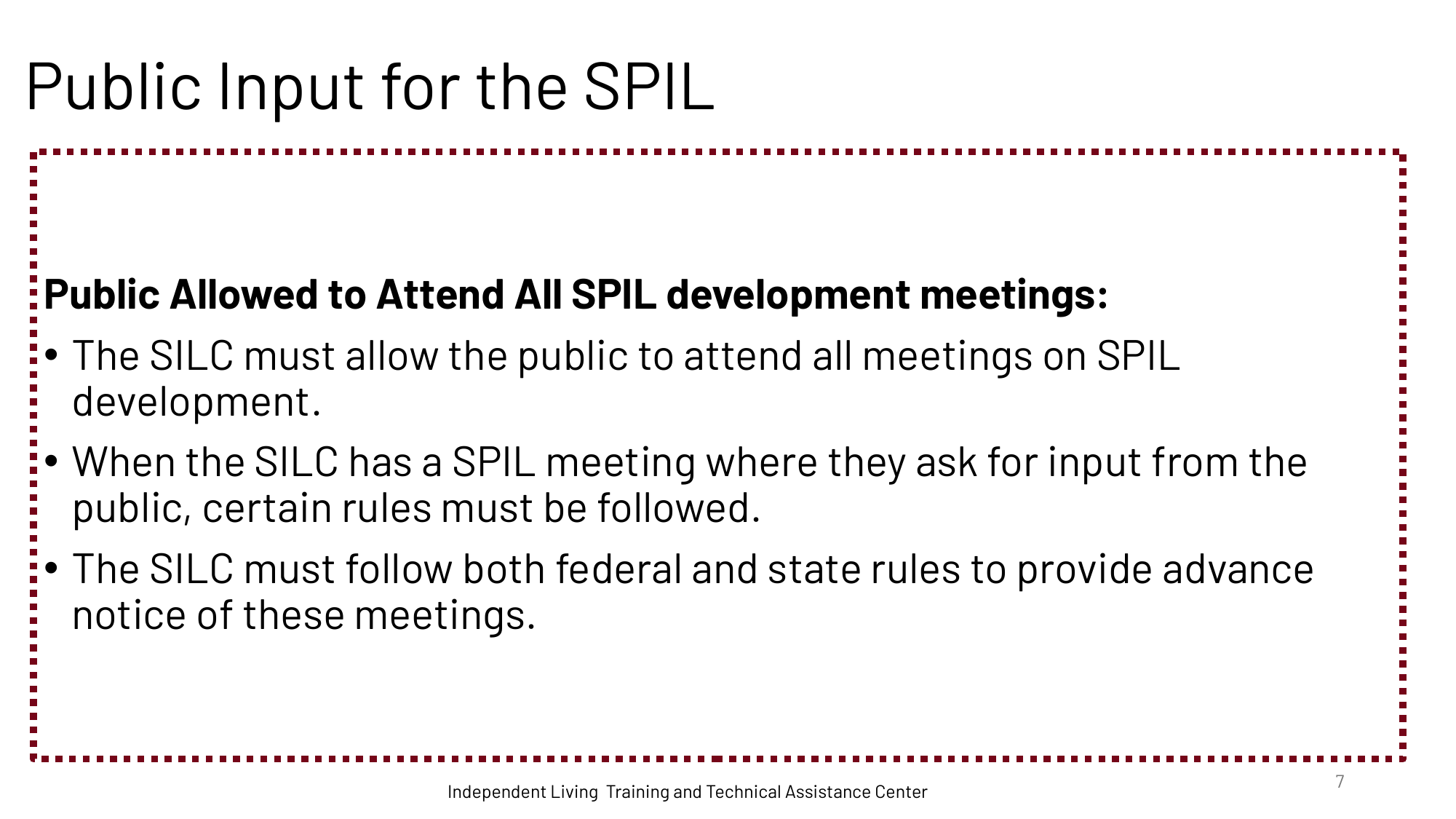

# Public Input for the SPIL
Public Allowed to Attend All SPIL development meetings:
The SILC must allow the public to attend all meetings on SPIL development.
When the SILC has a SPIL meeting where they ask for input from the public, certain rules must be followed.
The SILC must follow both federal and state rules to provide advance notice of these meetings.
7
Independent Living  Training and Technical Assistance Center